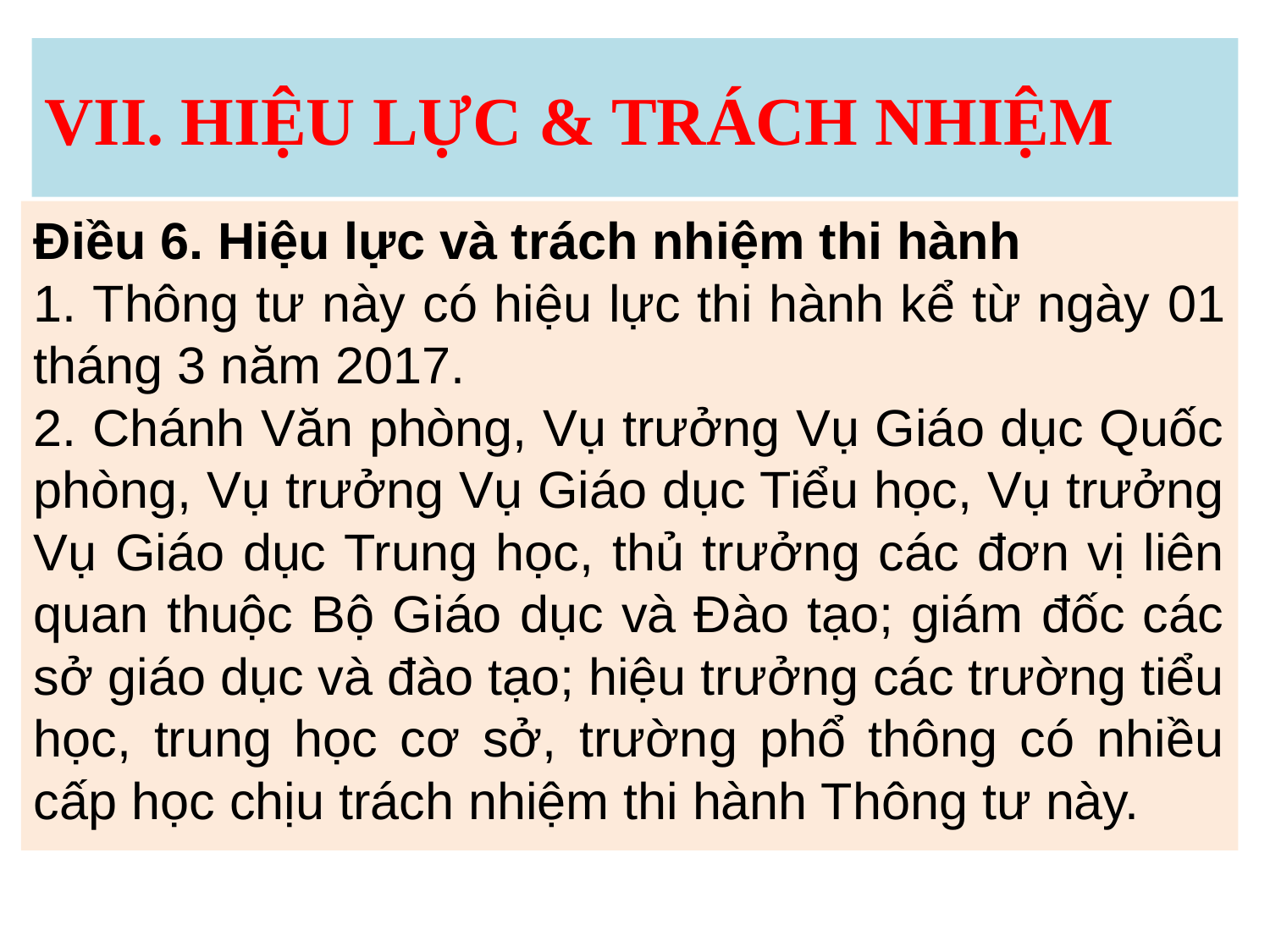

# VII. HIỆU LỰC & TRÁCH NHIỆM
Điều 6. Hiệu lực và trách nhiệm thi hành
1. Thông tư này có hiệu lực thi hành kể từ ngày 01 tháng 3 năm 2017.
2. Chánh Văn phòng, Vụ trưởng Vụ Giáo dục Quốc phòng, Vụ trưởng Vụ Giáo dục Tiểu học, Vụ trưởng Vụ Giáo dục Trung học, thủ trưởng các đơn vị liên quan thuộc Bộ Giáo dục và Đào tạo; giám đốc các sở giáo dục và đào tạo; hiệu trưởng các trường tiểu học, trung học cơ sở, trường phổ thông có nhiều cấp học chịu trách nhiệm thi hành Thông tư này.